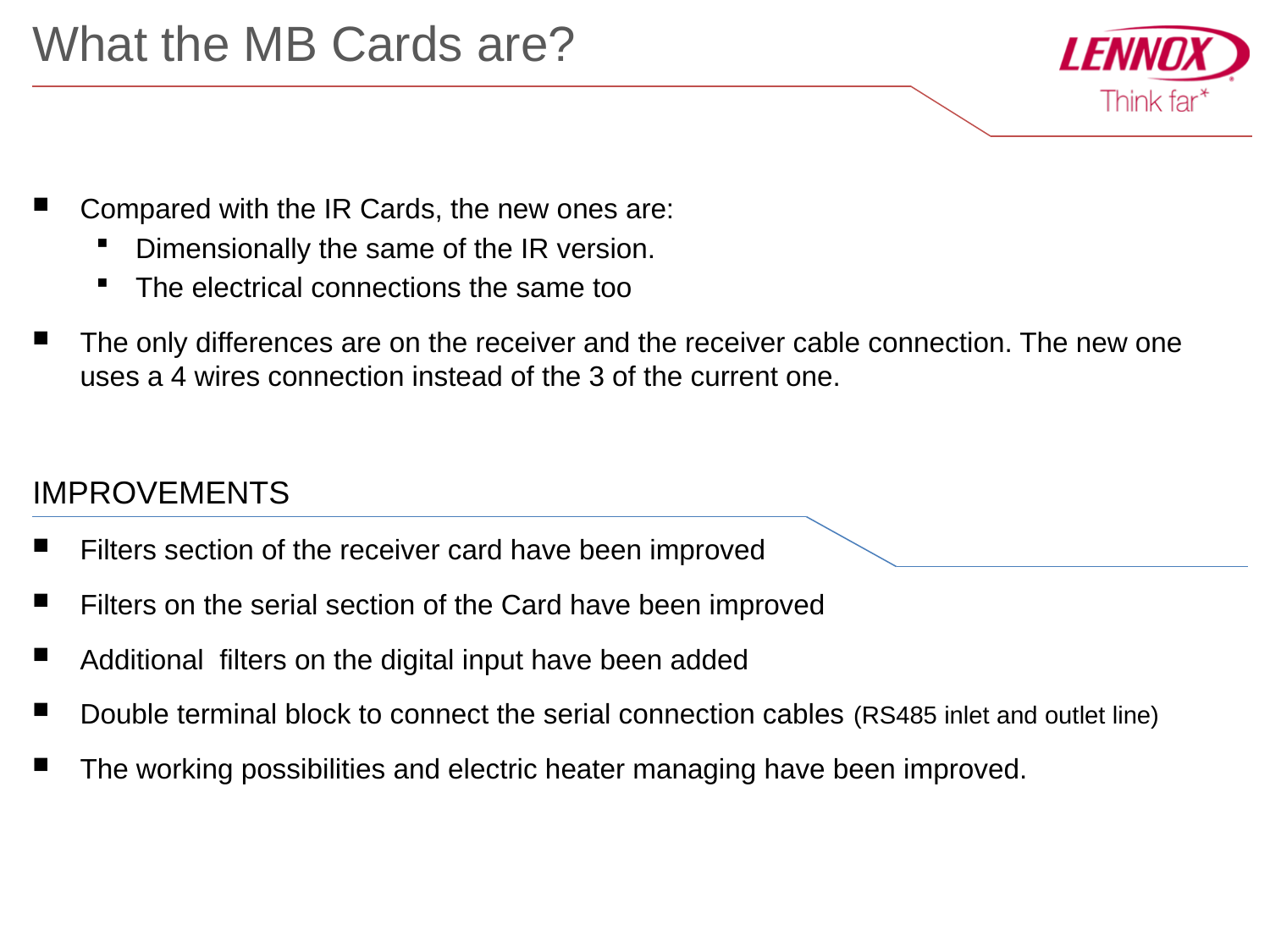

What the MB Cards are?
Compared with the IR Cards, the new ones are:
Dimensionally the same of the IR version.
The electrical connections the same too
The only differences are on the receiver and the receiver cable connection. The new one uses a 4 wires connection instead of the 3 of the current one.

IMPROVEMENTS
Filters section of the receiver card have been improved
Filters on the serial section of the Card have been improved
Additional  filters on the digital input have been added
Double terminal block to connect the serial connection cables (RS485 inlet and outlet line)
The working possibilities and electric heater managing have been improved.